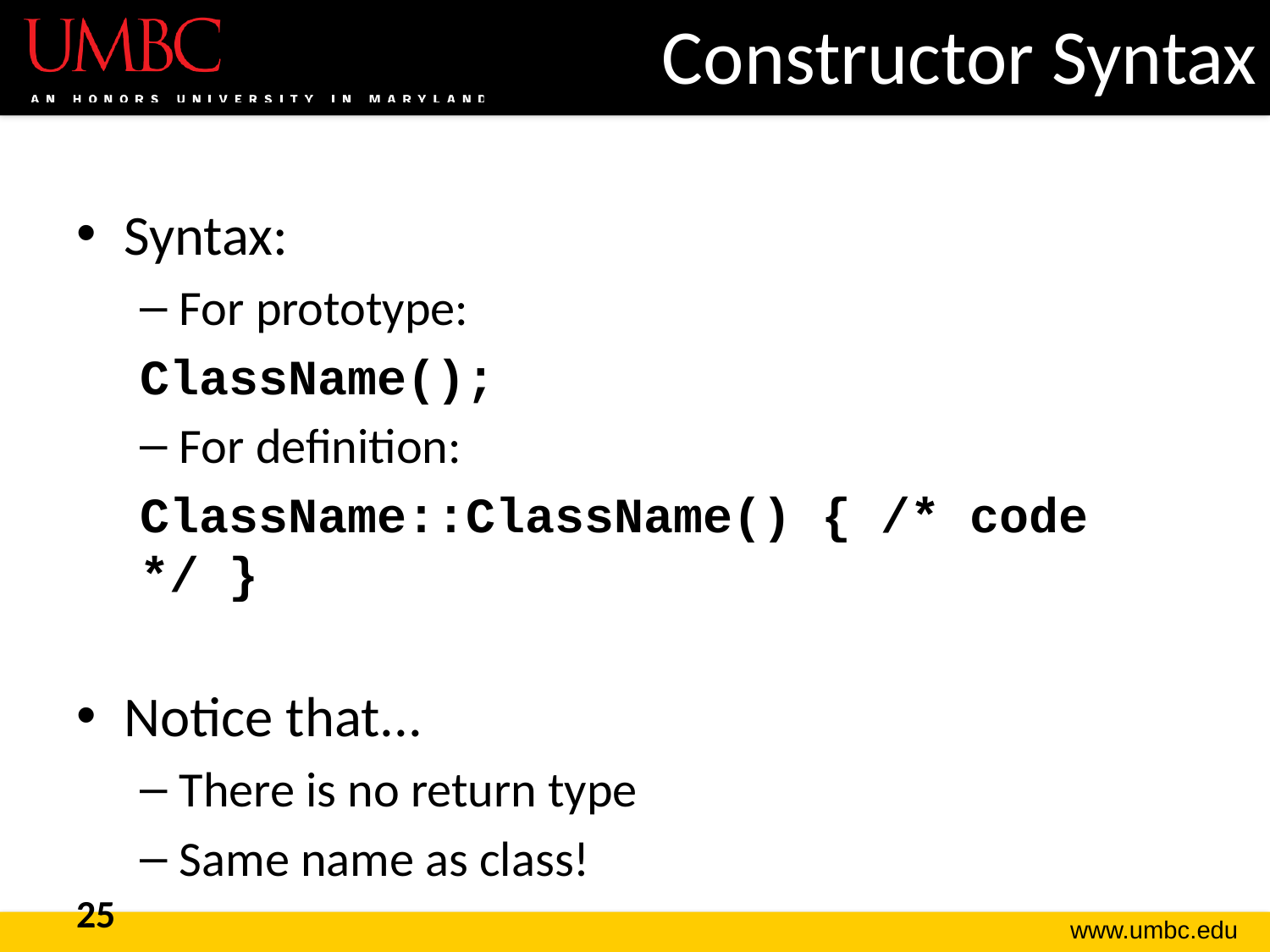

# Constructor Syntax
Syntax:
For prototype:
ClassName();
For definition:
ClassName::ClassName() { /* code */ }

Notice that...
There is no return type
Same name as class!

25